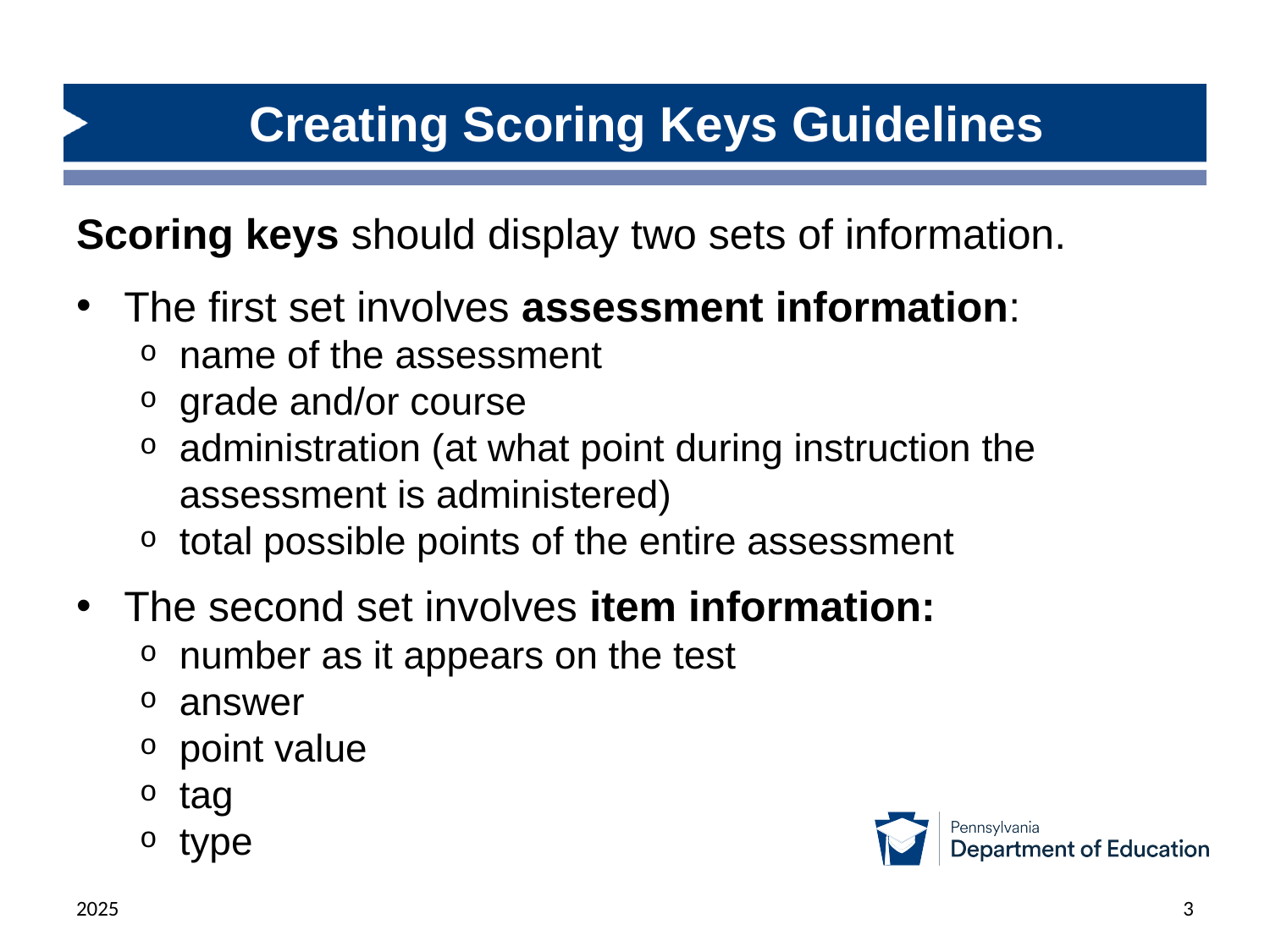

# Creating Scoring Keys Guidelines
Scoring keys should display two sets of information.

The first set involves assessment information:
name of the assessment
grade and/or course
administration (at what point during instruction the assessment is administered)
total possible points of the entire assessment

The second set involves item information:
number as it appears on the test
answer
point value
tag
type

2025
3